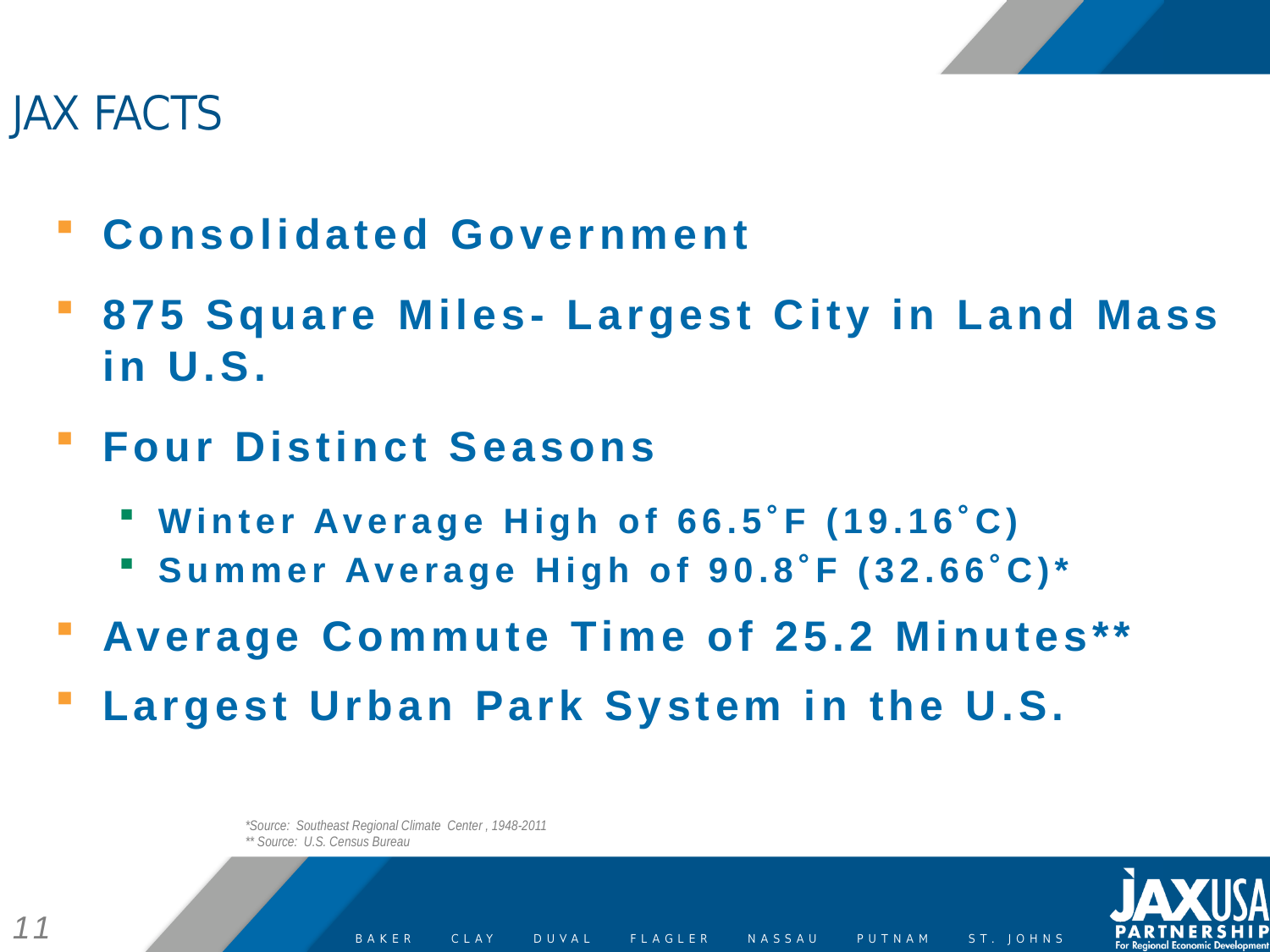

# JAX FACTS
Consolidated Government
875 Square Miles- Largest City in Land Mass in U.S.
Four Distinct Seasons
Winter Average High of 66.5˚F (19.16˚C)
Summer Average High of 90.8˚F (32.66˚C)*
Average Commute Time of 25.2 Minutes**
Largest Urban Park System in the U.S.

*Source:  Southeast Regional Climate  Center , 1948-2011
** Source:  U.S. Census Bureau
11